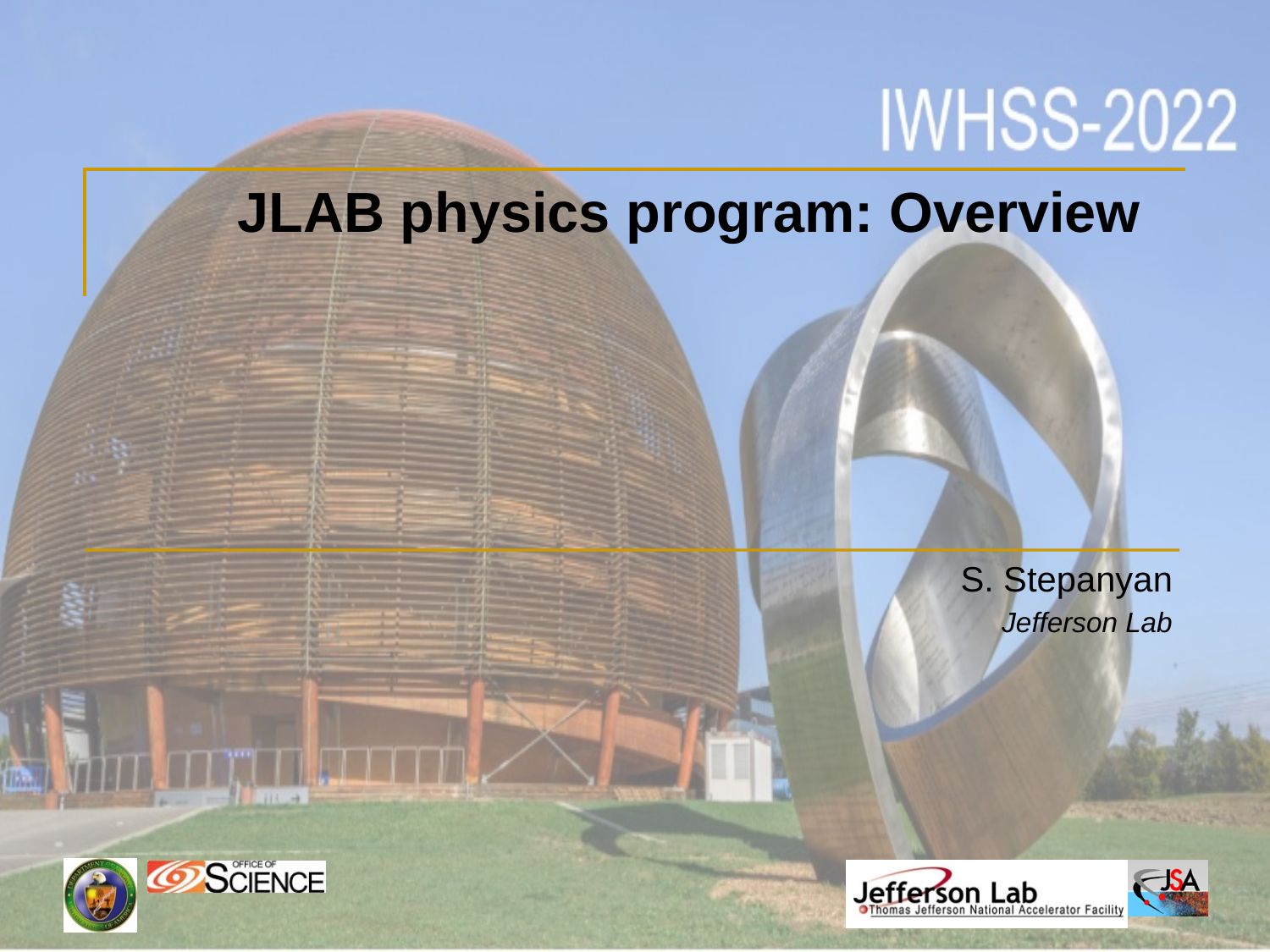

# JLAB physics program: Overview
S. Stepanyan
Jefferson Lab